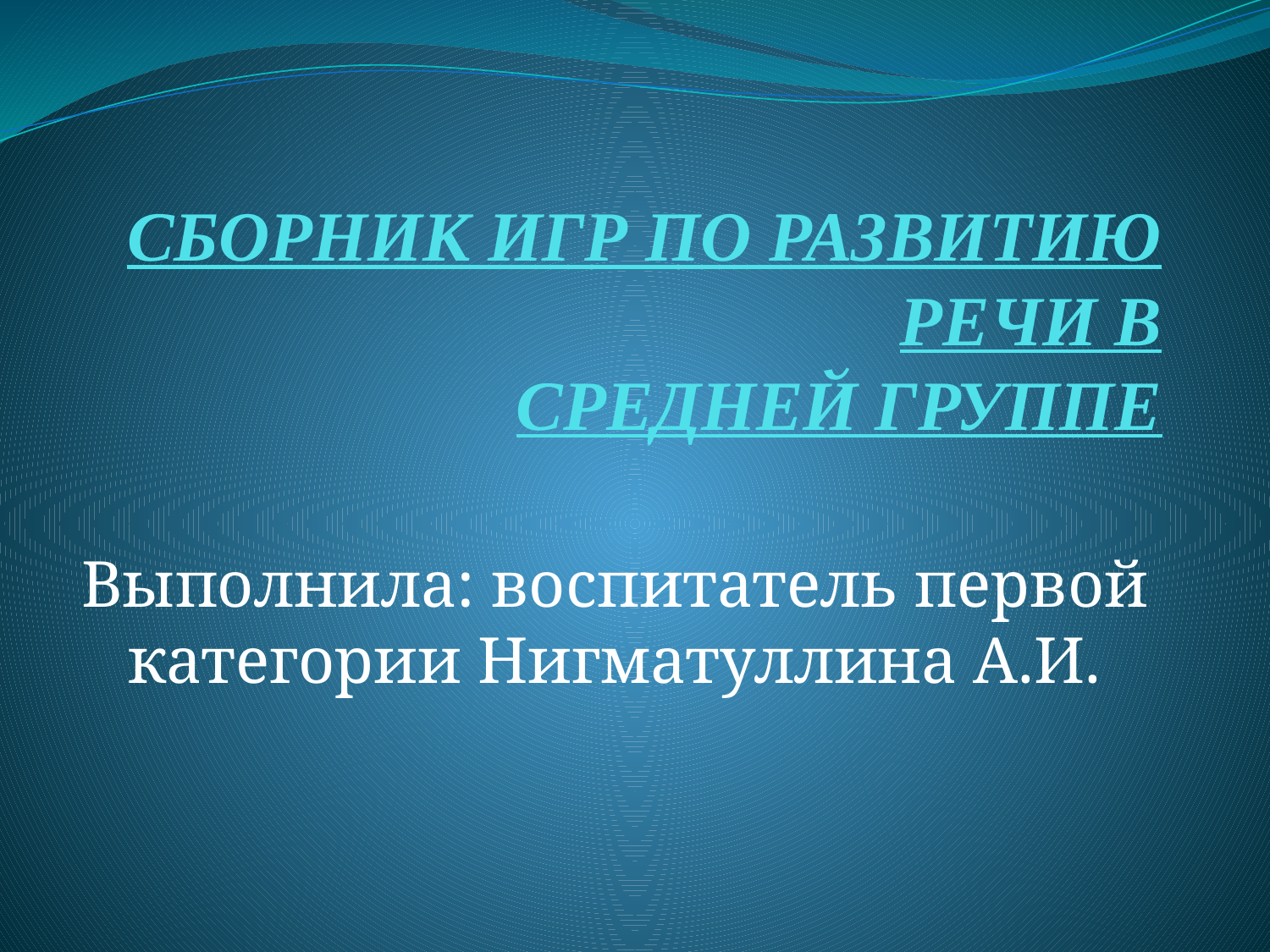

# СБОРНИК ИГР ПО РАЗВИТИЮ РЕЧИ В СРЕДНЕЙ ГРУППЕ

Выполнила: воспитатель первой категории Нигматуллина А.И.